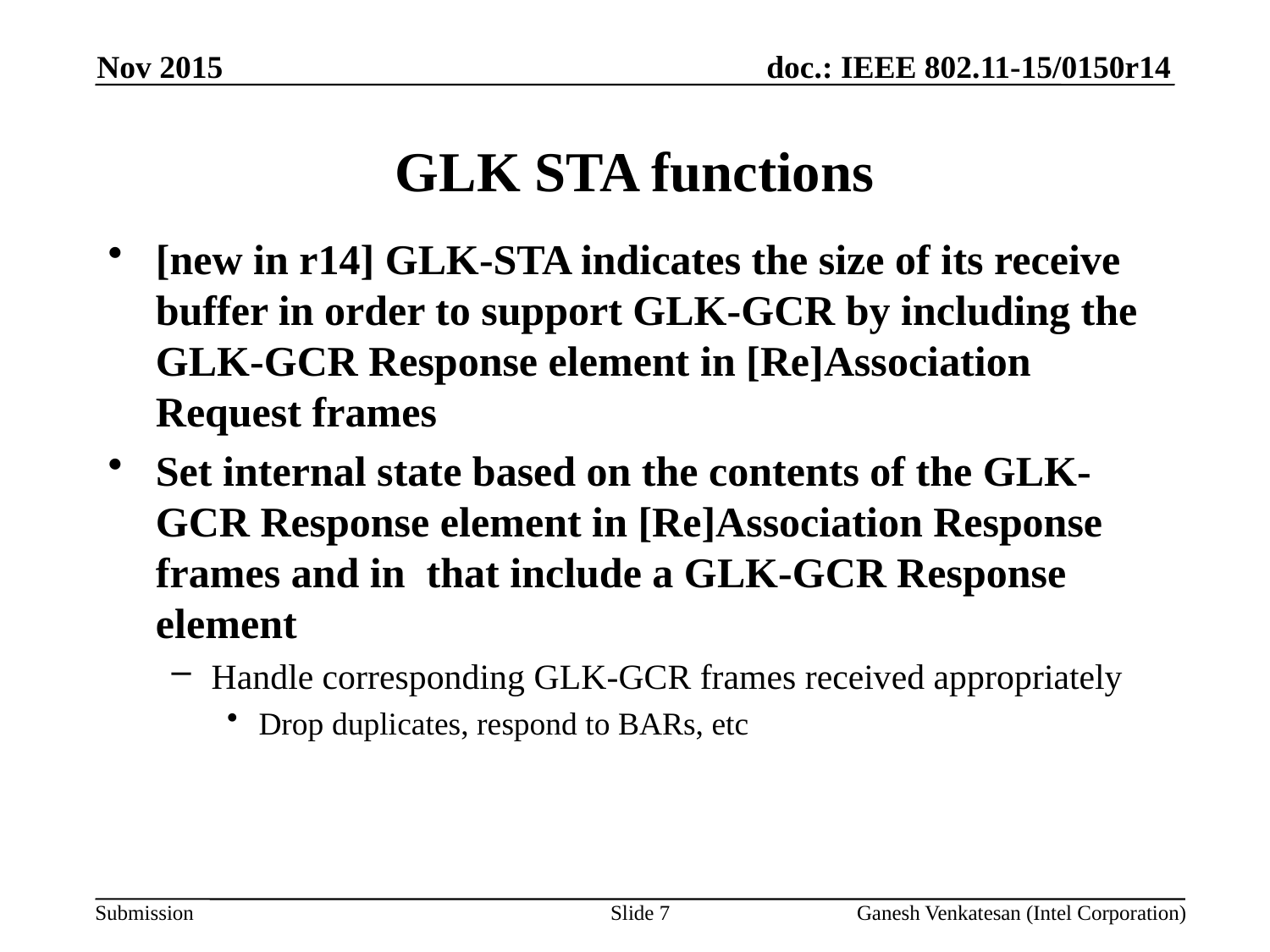

Nov 2015
# GLK STA functions
[new in r14] GLK-STA indicates the size of its receive buffer in order to support GLK-GCR by including the GLK-GCR Response element in [Re]Association Request frames
Set internal state based on the contents of the GLK-GCR Response element in [Re]Association Response frames and in  that include a GLK-GCR Response element
Handle corresponding GLK-GCR frames received appropriately
Drop duplicates, respond to BARs, etc
Slide 7
Ganesh Venkatesan (Intel Corporation)